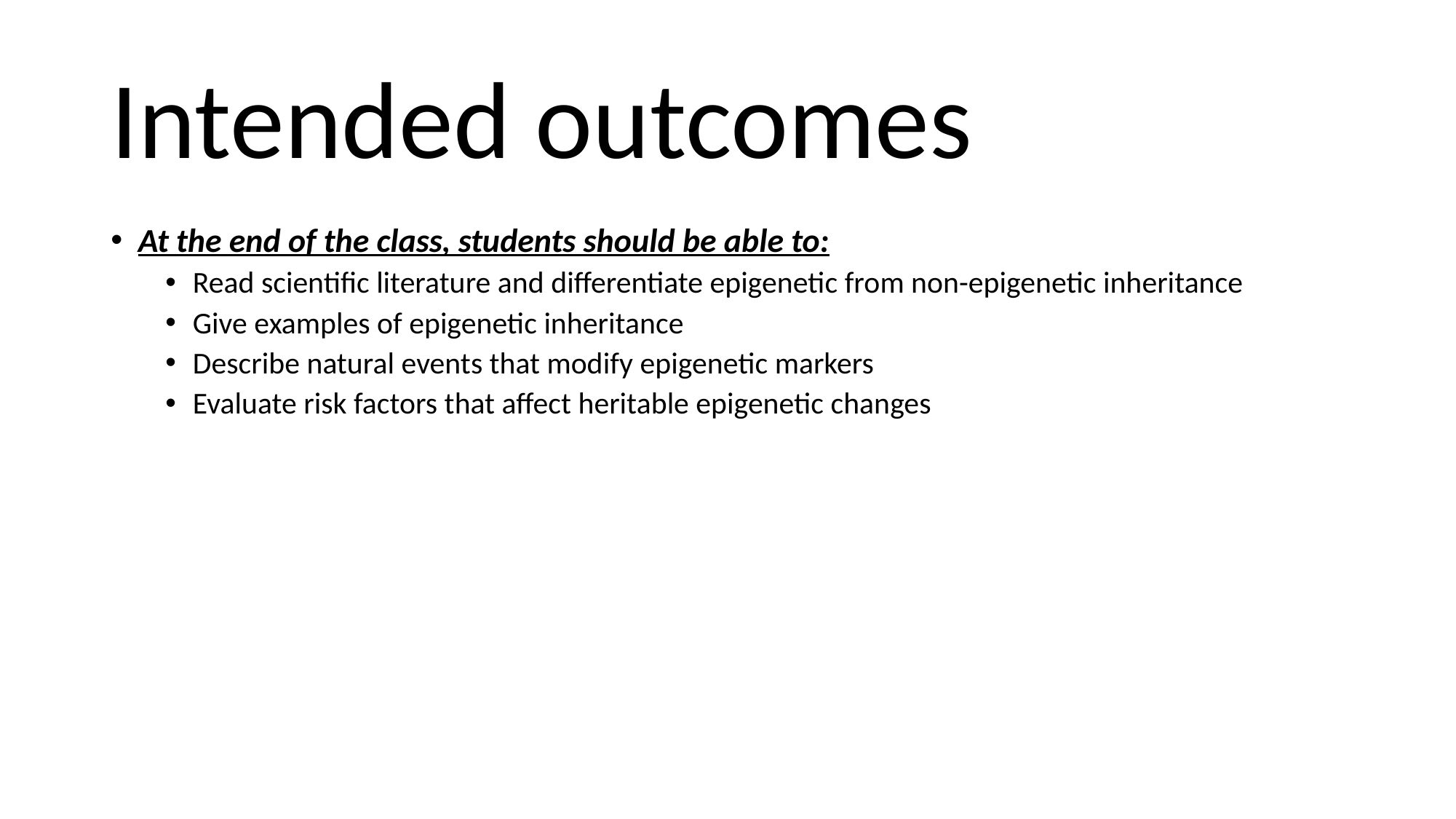

# Intended outcomes
At the end of the class, students should be able to:
Read scientific literature and differentiate epigenetic from non-epigenetic inheritance
Give examples of epigenetic inheritance
Describe natural events that modify epigenetic markers
Evaluate risk factors that affect heritable epigenetic changes